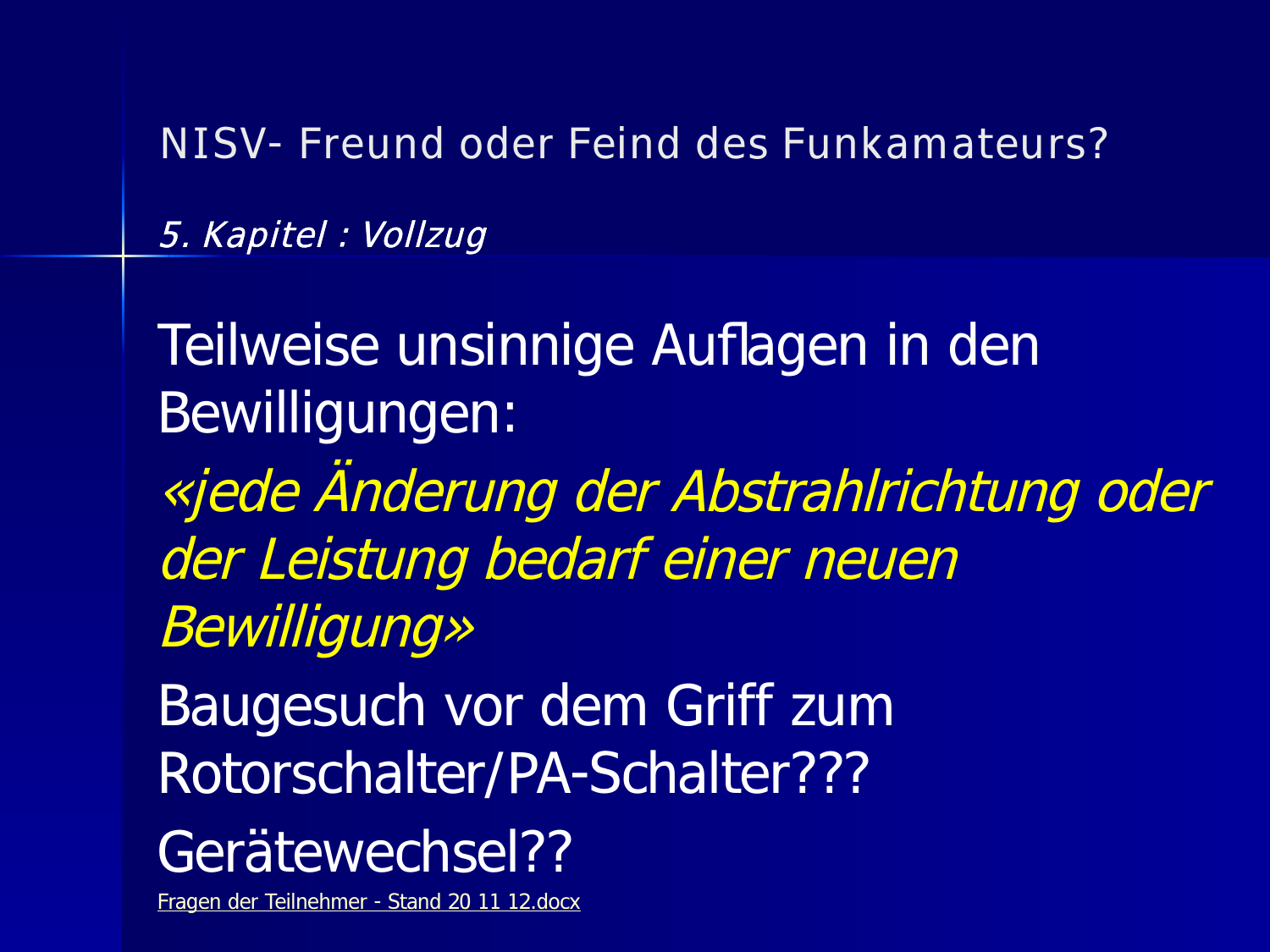

NISV- Freund oder Feind des Funkamateurs?
5. Kapitel : Vollzug
Teilweise unsinnige Auflagen in den Bewilligungen:
«jede Änderung der Abstrahlrichtung oder der Leistung bedarf einer neuen Bewilligung»
Baugesuch vor dem Griff zum Rotorschalter/PA-Schalter???
Gerätewechsel??
Fragen der Teilnehmer - Stand 20 11 12.docx

5. Kapitel : Vollzug